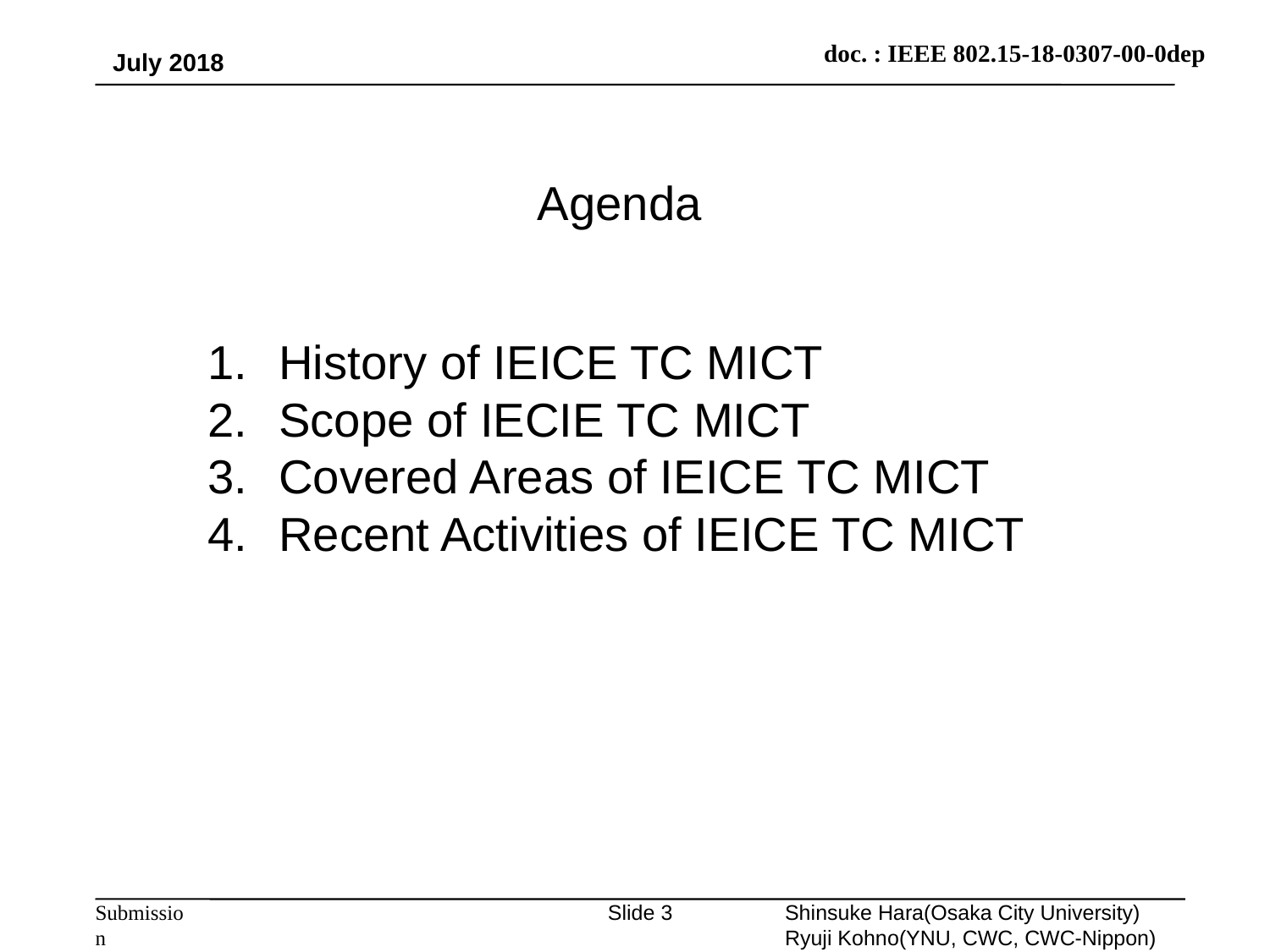

July 2018
Agenda
History of IEICE TC MICT
Scope of IECIE TC MICT
Covered Areas of IEICE TC MICT
Recent Activities of IEICE TC MICT

Slide 3
Shinsuke Hara(Osaka City University)
Ryuji Kohno(YNU, CWC, CWC-Nippon)